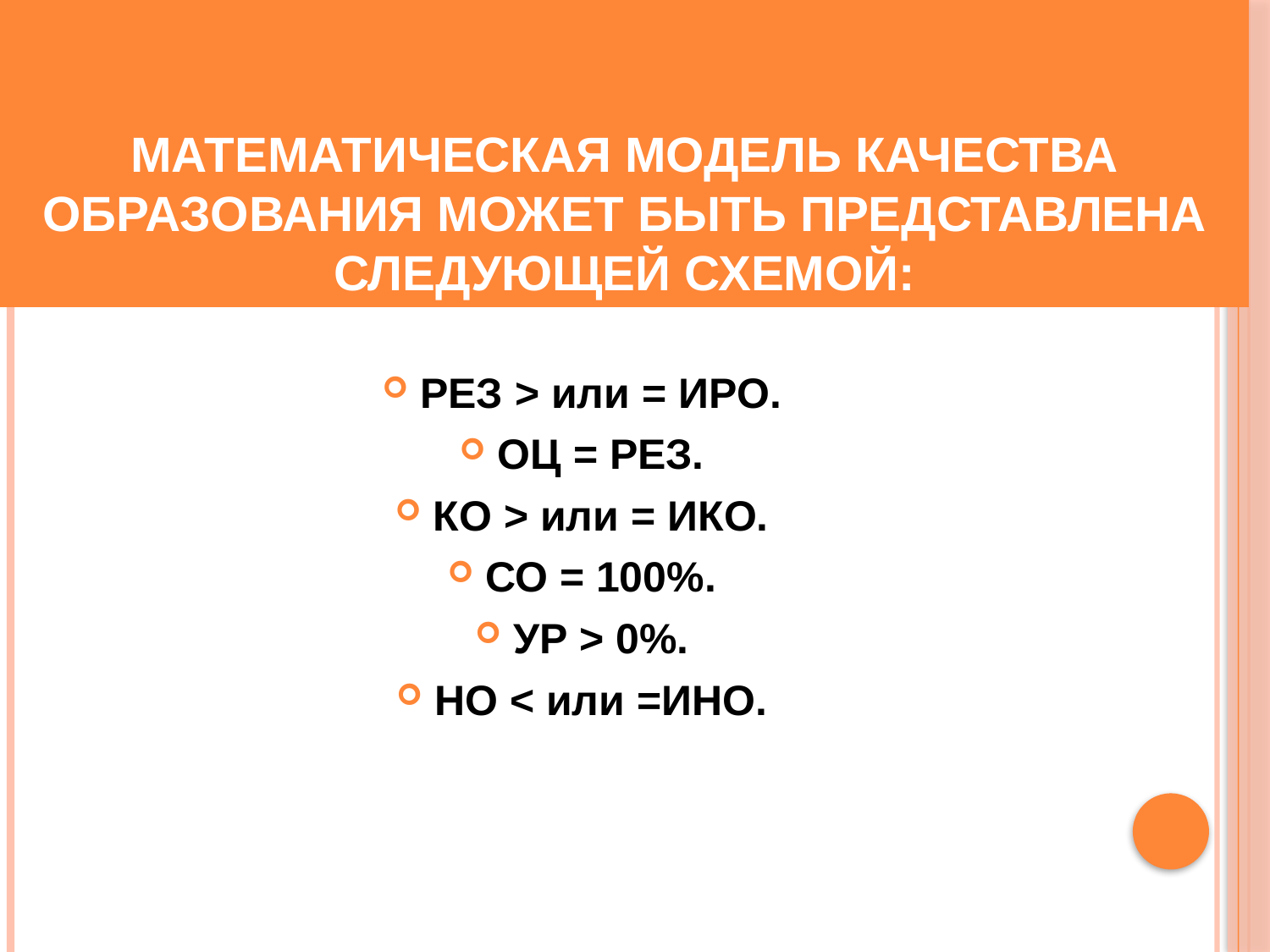

# математическая модель качества образования может быть представлена следующей схемой:
РЕЗ > или = ИРО.
ОЦ = РЕЗ.
КО > или = ИКО.
СО = 100%.
УР > 0%.
НО < или =ИНО.